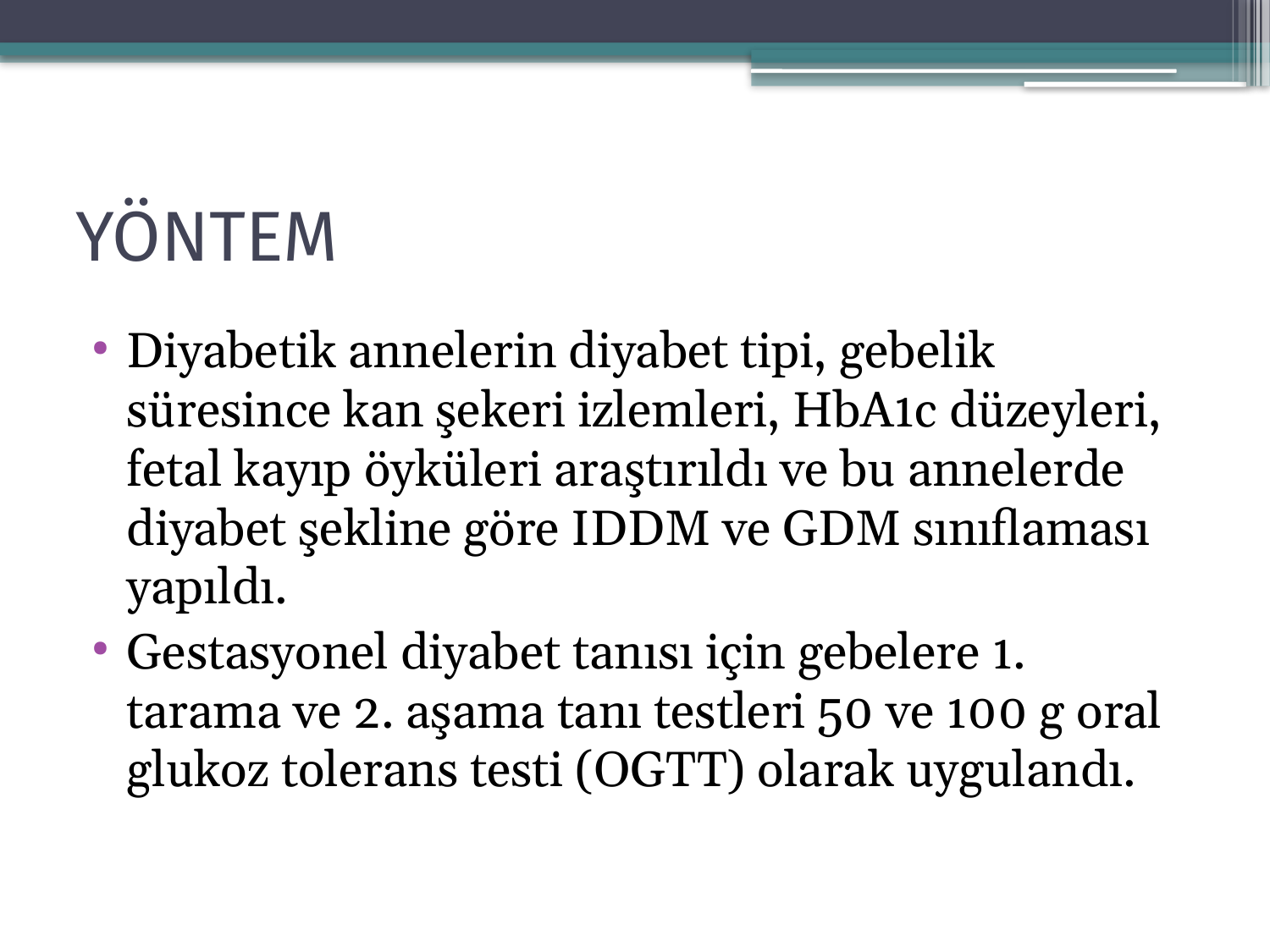

# YÖNTEM
Diyabetik annelerin diyabet tipi, gebelik süresince kan şekeri izlemleri, HbA1c düzeyleri, fetal kayıp öyküleri araştırıldı ve bu annelerde diyabet şekline göre IDDM ve GDM sınıflaması yapıldı.
Gestasyonel diyabet tanısı için gebelere 1. tarama ve 2. aşama tanı testleri 50 ve 100 g oral glukoz tolerans testi (OGTT) olarak uygulandı.